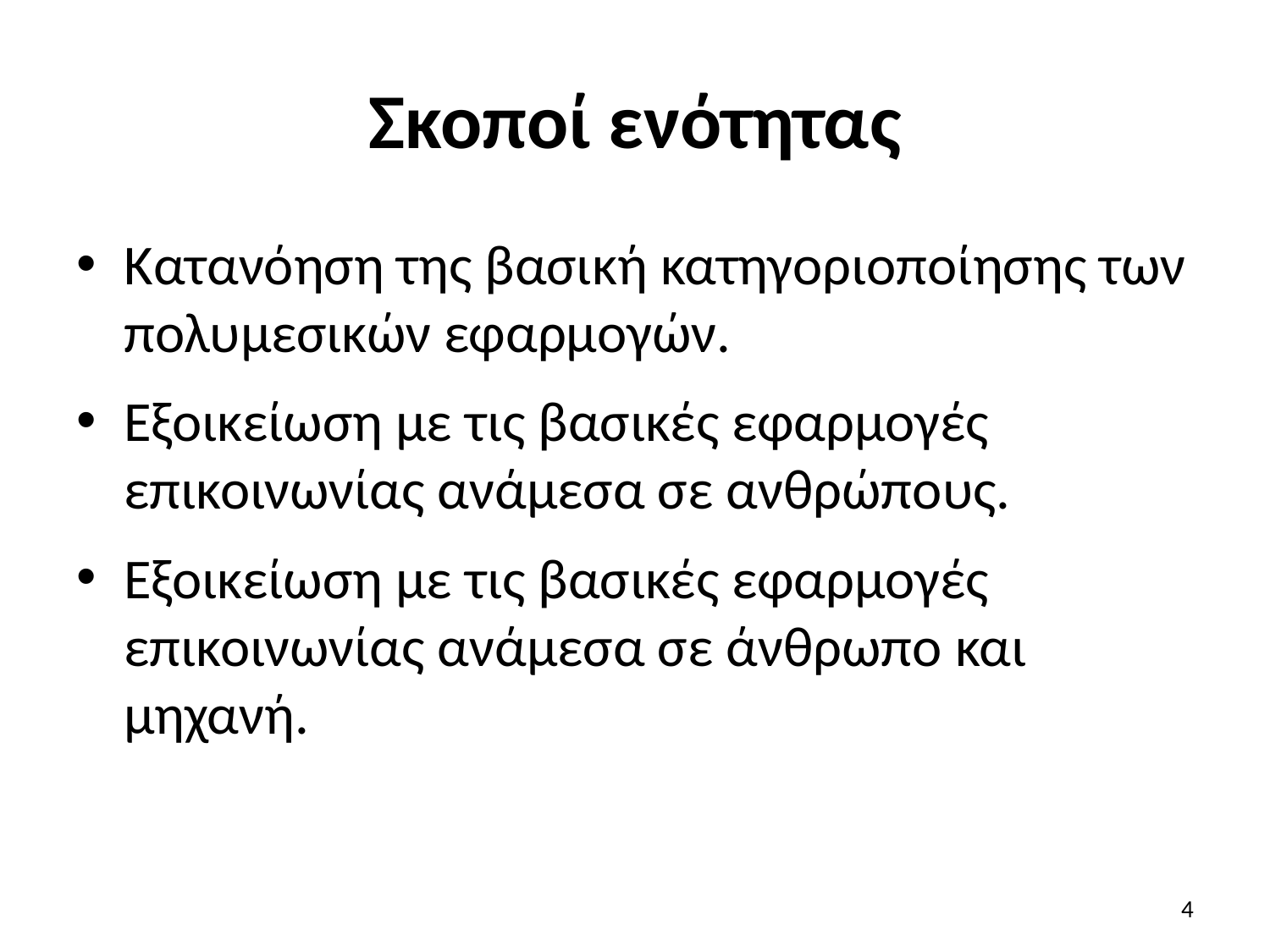

# Σκοποί ενότητας
Κατανόηση της βασική κατηγοριοποίησης των πολυμεσικών εφαρμογών.
Εξοικείωση με τις βασικές εφαρμογές επικοινωνίας ανάμεσα σε ανθρώπους.
Εξοικείωση με τις βασικές εφαρμογές επικοινωνίας ανάμεσα σε άνθρωπο και μηχανή.
4